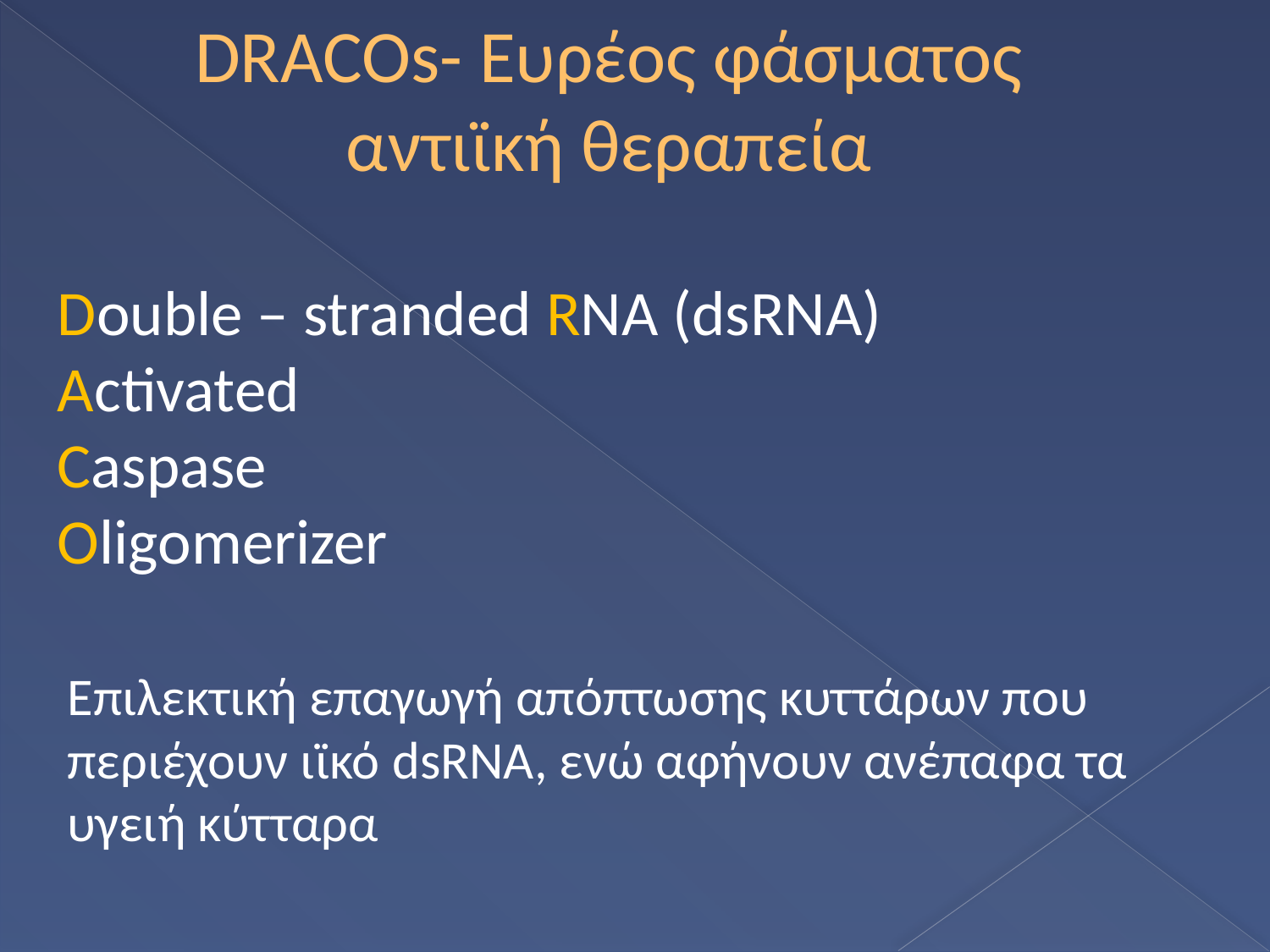

# DRACOs- Ευρέος φάσματος αντιϊκή θεραπεία
Double – stranded RNA (dsRNA)
Activated
Caspase
Oligomerizer
Επιλεκτική επαγωγή απόπτωσης κυττάρων που περιέχουν ιϊκό dsRNA, ενώ αφήνουν ανέπαφα τα υγειή κύτταρα